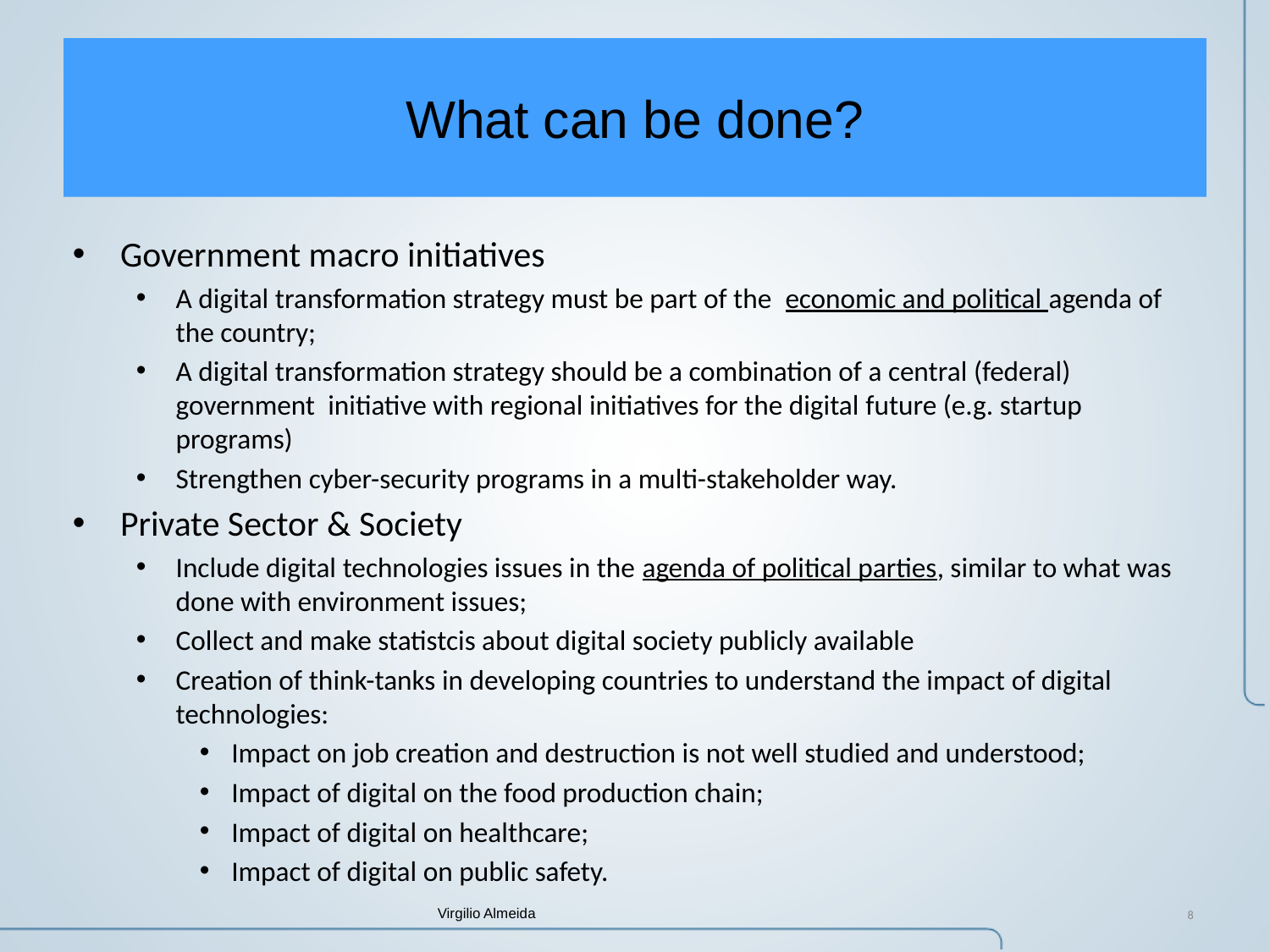

# What can be done?
Government macro initiatives
A digital transformation strategy must be part of the  economic and political agenda of the country;
A digital transformation strategy should be a combination of a central (federal) government  initiative with regional initiatives for the digital future (e.g. startup programs)
Strengthen cyber-security programs in a multi-stakeholder way.
Private Sector & Society
Include digital technologies issues in the agenda of political parties, similar to what was done with environment issues;
Collect and make statistcis about digital society publicly available
Creation of think-tanks in developing countries to understand the impact of digital  technologies:
Impact on job creation and destruction is not well studied and understood;
Impact of digital on the food production chain;
Impact of digital on healthcare;
Impact of digital on public safety.

Virgilio Almeida
8